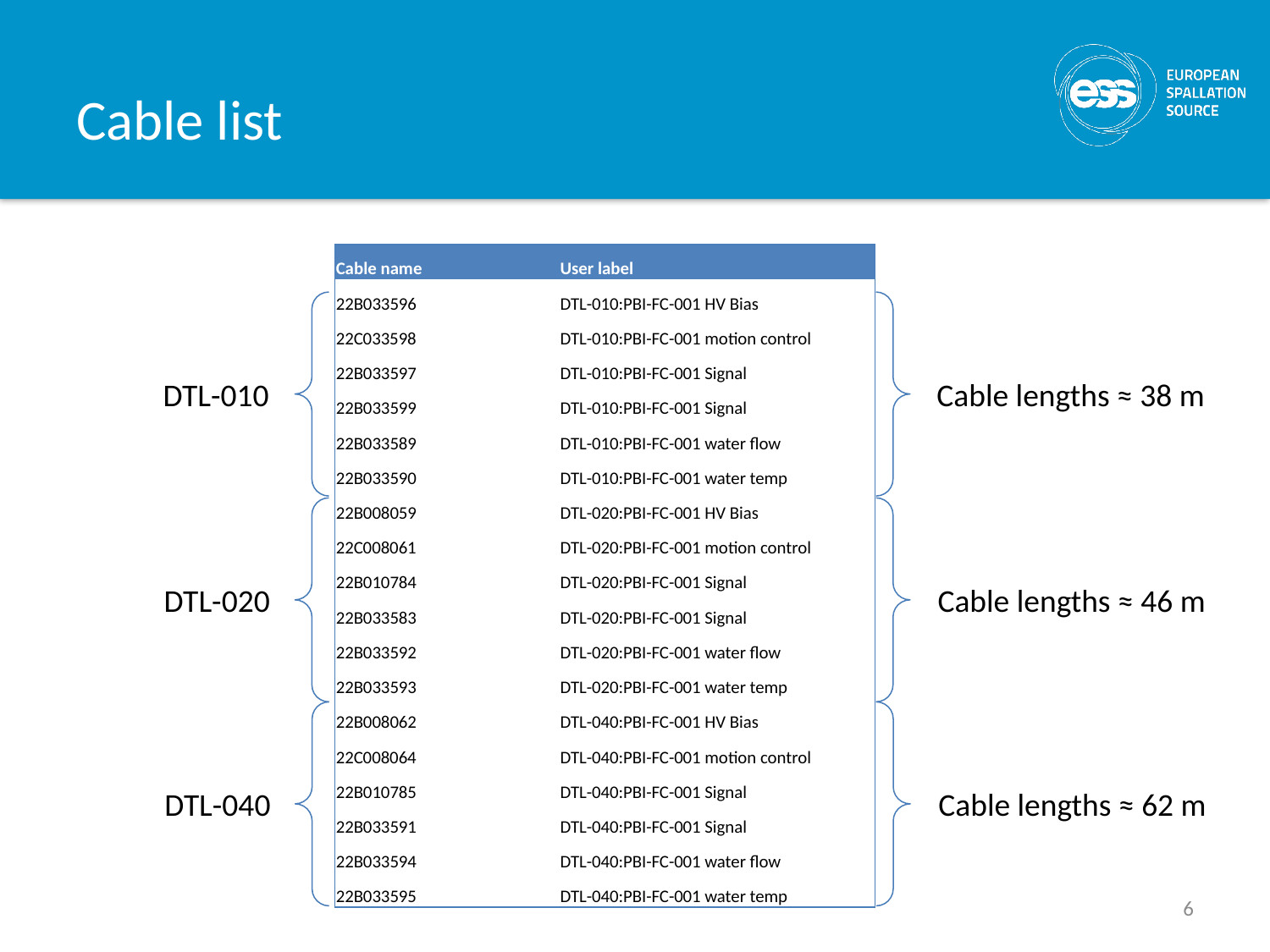

# Cable list
| Cable name | User label |
| --- | --- |
| 22B033596 | DTL-010:PBI-FC-001 HV Bias |
| 22C033598 | DTL-010:PBI-FC-001 motion control |
| 22B033597 | DTL-010:PBI-FC-001 Signal |
| 22B033599 | DTL-010:PBI-FC-001 Signal |
| 22B033589 | DTL-010:PBI-FC-001 water flow |
| 22B033590 | DTL-010:PBI-FC-001 water temp |
| 22B008059 | DTL-020:PBI-FC-001 HV Bias |
| 22C008061 | DTL-020:PBI-FC-001 motion control |
| 22B010784 | DTL-020:PBI-FC-001 Signal |
| 22B033583 | DTL-020:PBI-FC-001 Signal |
| 22B033592 | DTL-020:PBI-FC-001 water flow |
| 22B033593 | DTL-020:PBI-FC-001 water temp |
| 22B008062 | DTL-040:PBI-FC-001 HV Bias |
| 22C008064 | DTL-040:PBI-FC-001 motion control |
| 22B010785 | DTL-040:PBI-FC-001 Signal |
| 22B033591 | DTL-040:PBI-FC-001 Signal |
| 22B033594 | DTL-040:PBI-FC-001 water flow |
| 22B033595 | DTL-040:PBI-FC-001 water temp |

DTL-010
Cable lengths ≈ 38 m

DTL-020
Cable lengths ≈ 46 m

DTL-040
Cable lengths ≈ 62 m
6